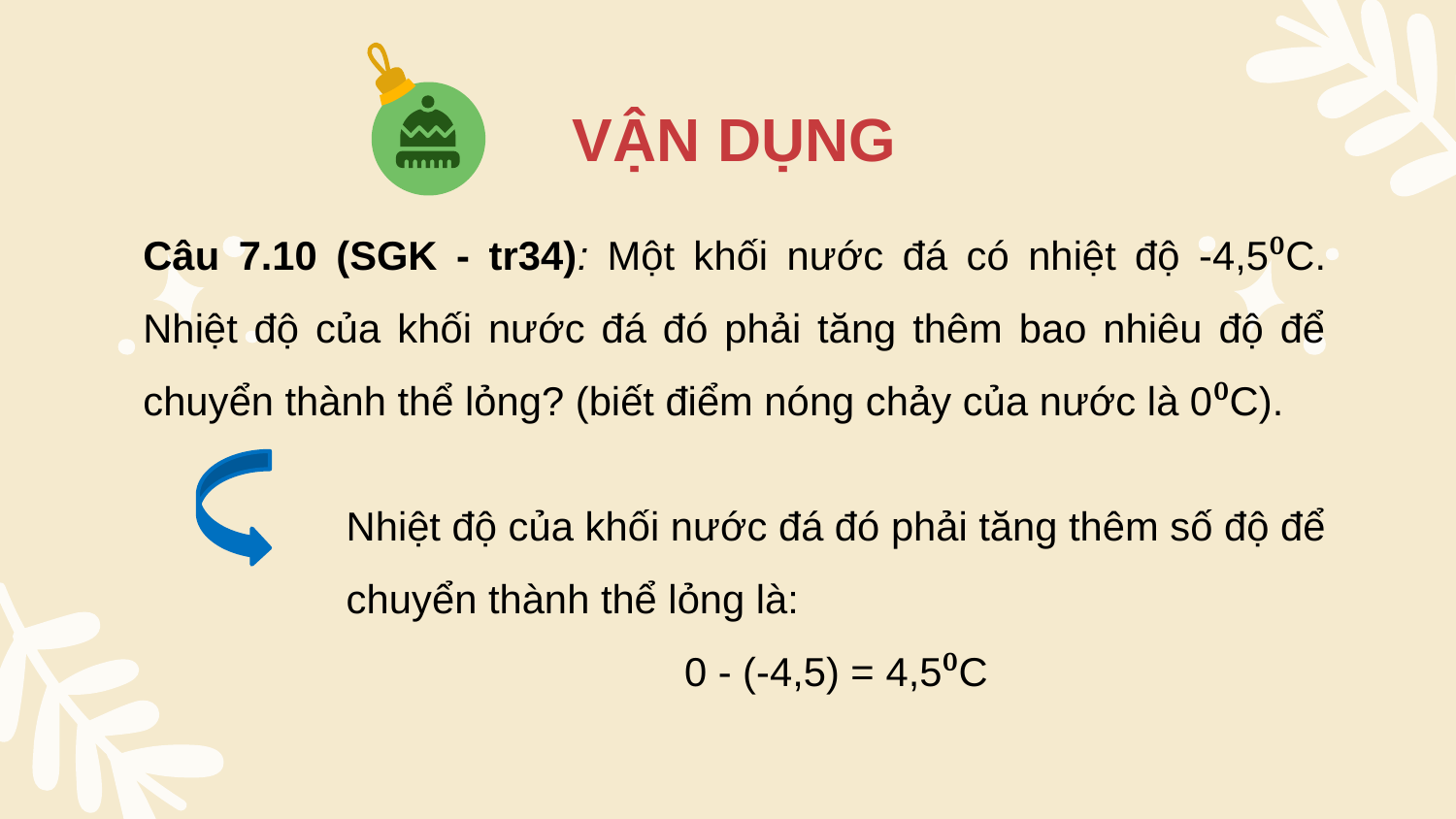

# VẬN DỤNG

Câu 7.10 (SGK - tr34): Một khối nước đá có nhiệt độ -4,5⁰C. Nhiệt độ của khối nước đá đó phải tăng thêm bao nhiêu độ để chuyển thành thể lỏng? (biết điểm nóng chảy của nước là 0⁰C).

Nhiệt độ của khối nước đá đó phải tăng thêm số độ để chuyển thành thể lỏng là:
0 - (-4,5) = 4,5⁰C